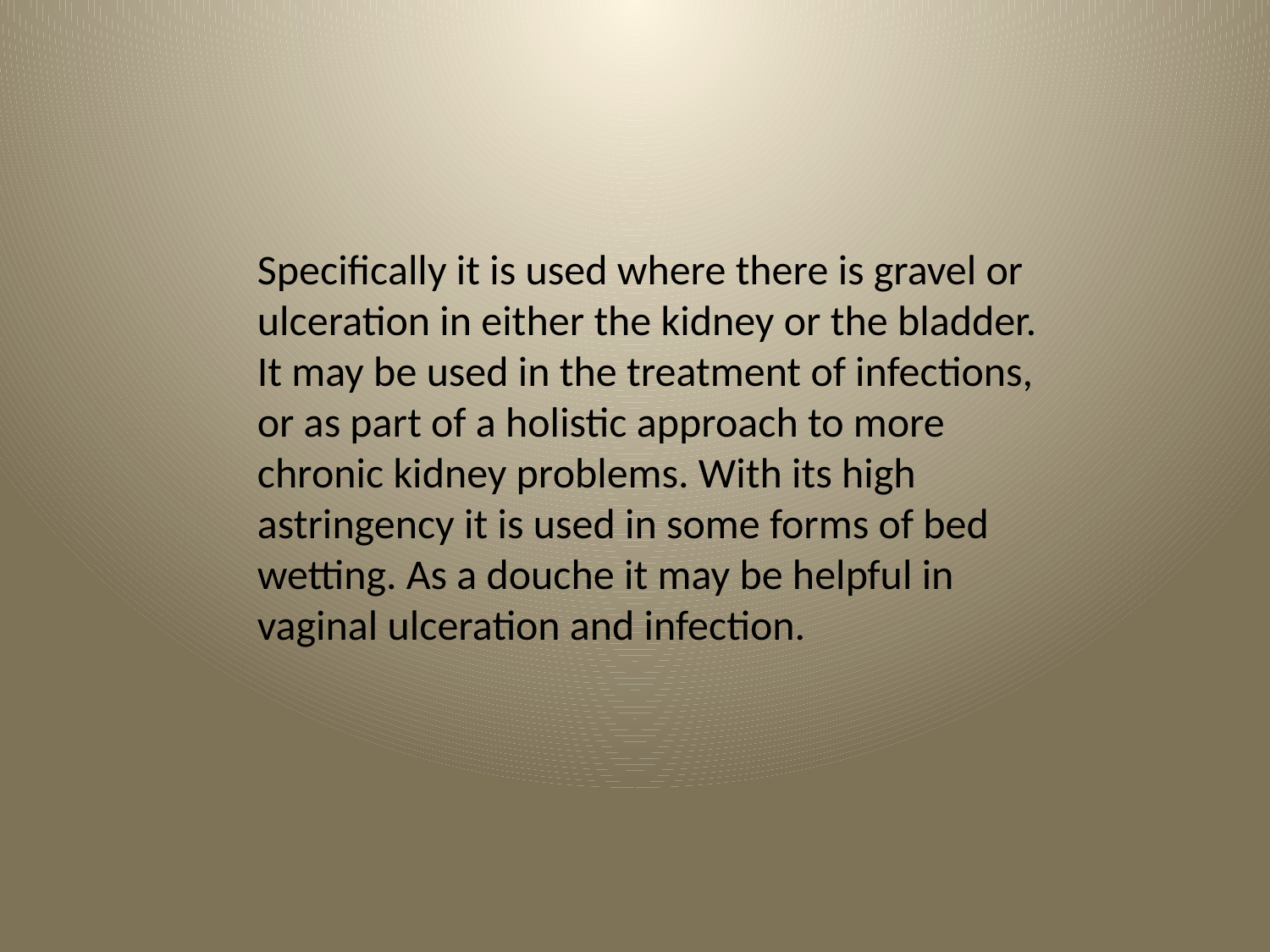

Specifically it is used where there is gravel or ulceration in either the kidney or the bladder. It may be used in the treatment of infections, or as part of a holistic approach to more chronic kidney problems. With its high astringency it is used in some forms of bed wetting. As a douche it may be helpful in vaginal ulceration and infection.